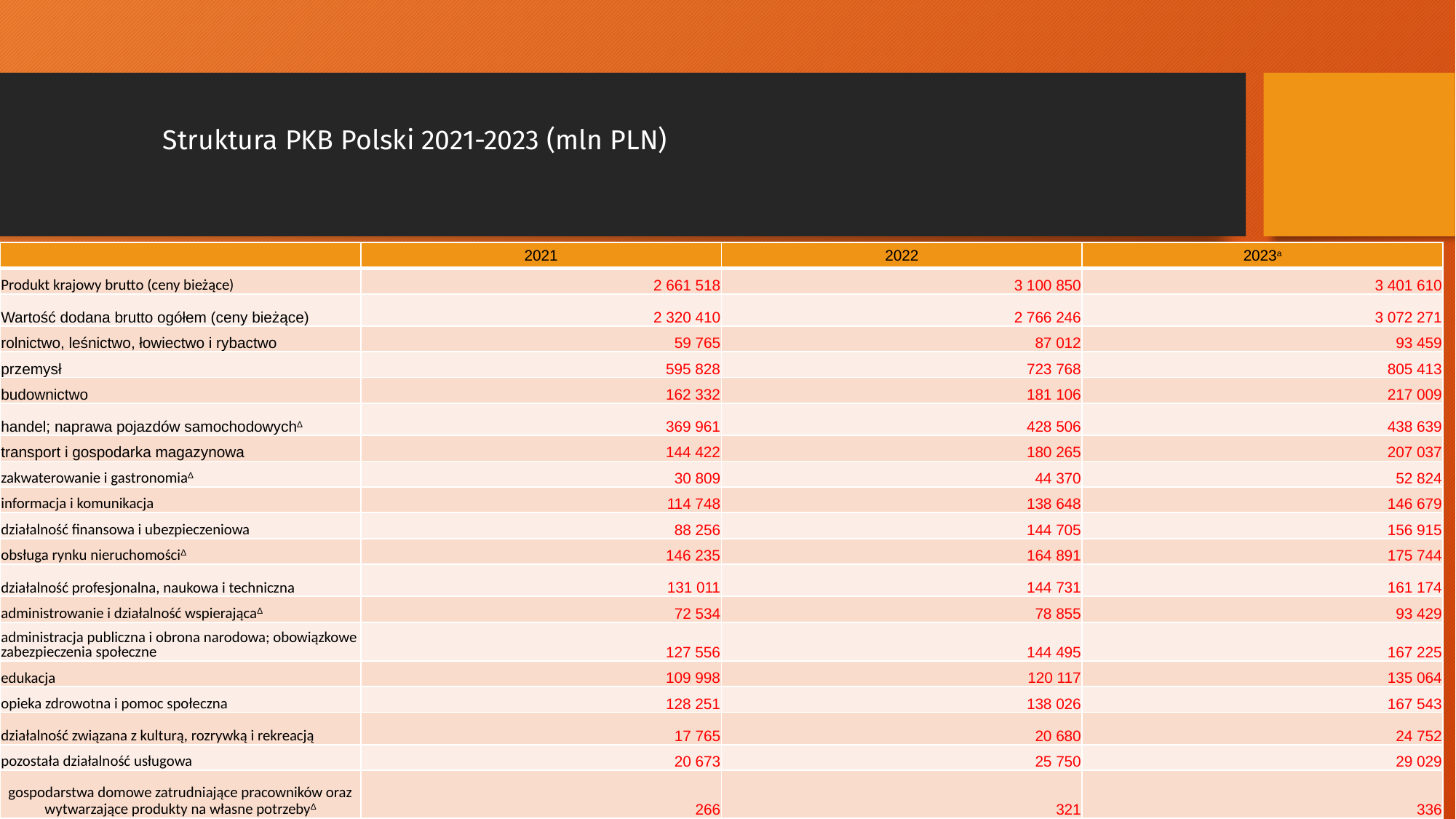

Struktura PKB Polski 2021-2023 (mln PLN)
|  | 2021 | 2022 | 2023a |
| --- | --- | --- | --- |
| Produkt krajowy brutto (ceny bieżące) | 2 661 518 | 3 100 850 | 3 401 610 |
| Wartość dodana brutto ogółem (ceny bieżące) | 2 320 410 | 2 766 246 | 3 072 271 |
| rolnictwo, leśnictwo, łowiectwo i rybactwo | 59 765 | 87 012 | 93 459 |
| przemysł | 595 828 | 723 768 | 805 413 |
| budownictwo | 162 332 | 181 106 | 217 009 |
| handel; naprawa pojazdów samochodowych∆ | 369 961 | 428 506 | 438 639 |
| transport i gospodarka magazynowa | 144 422 | 180 265 | 207 037 |
| zakwaterowanie i gastronomia∆ | 30 809 | 44 370 | 52 824 |
| informacja i komunikacja | 114 748 | 138 648 | 146 679 |
| działalność finansowa i ubezpieczeniowa | 88 256 | 144 705 | 156 915 |
| obsługa rynku nieruchomości∆ | 146 235 | 164 891 | 175 744 |
| działalność profesjonalna, naukowa i techniczna | 131 011 | 144 731 | 161 174 |
| administrowanie i działalność wspierająca∆ | 72 534 | 78 855 | 93 429 |
| administracja publiczna i obrona narodowa; obowiązkowe zabezpieczenia społeczne | 127 556 | 144 495 | 167 225 |
| edukacja | 109 998 | 120 117 | 135 064 |
| opieka zdrowotna i pomoc społeczna | 128 251 | 138 026 | 167 543 |
| działalność związana z kulturą, rozrywką i rekreacją | 17 765 | 20 680 | 24 752 |
| pozostała działalność usługowa | 20 673 | 25 750 | 29 029 |
| gospodarstwa domowe zatrudniające pracowników oraz wytwarzające produkty na własne potrzeby∆ | 266 | 321 | 336 |